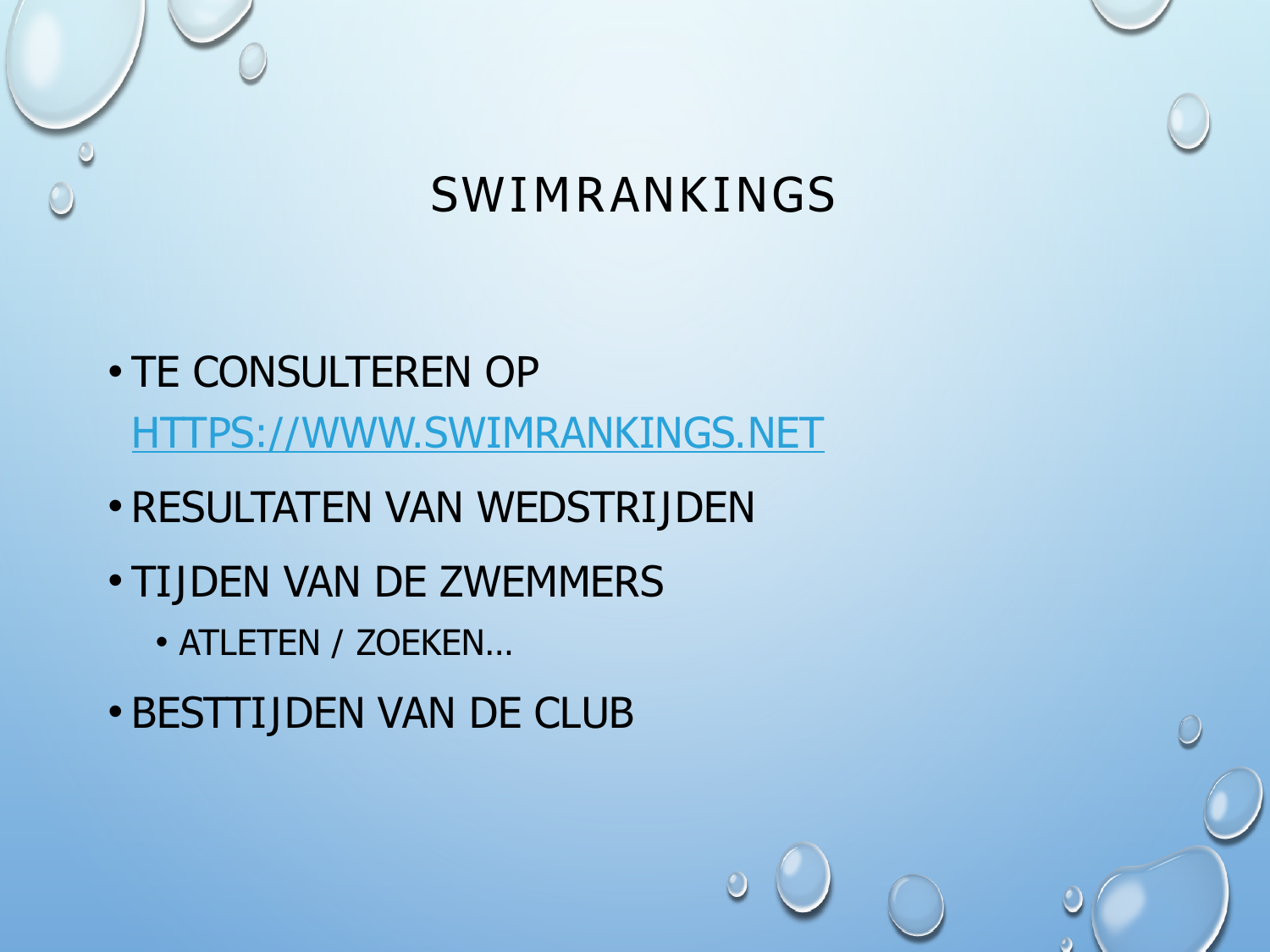

# swimrankings
Te consulteren op https://www.swimrankings.net
Resultaten van wedstrijden
Tijden van de zwemmers
Atleten / zoeken…
Besttijden van de club